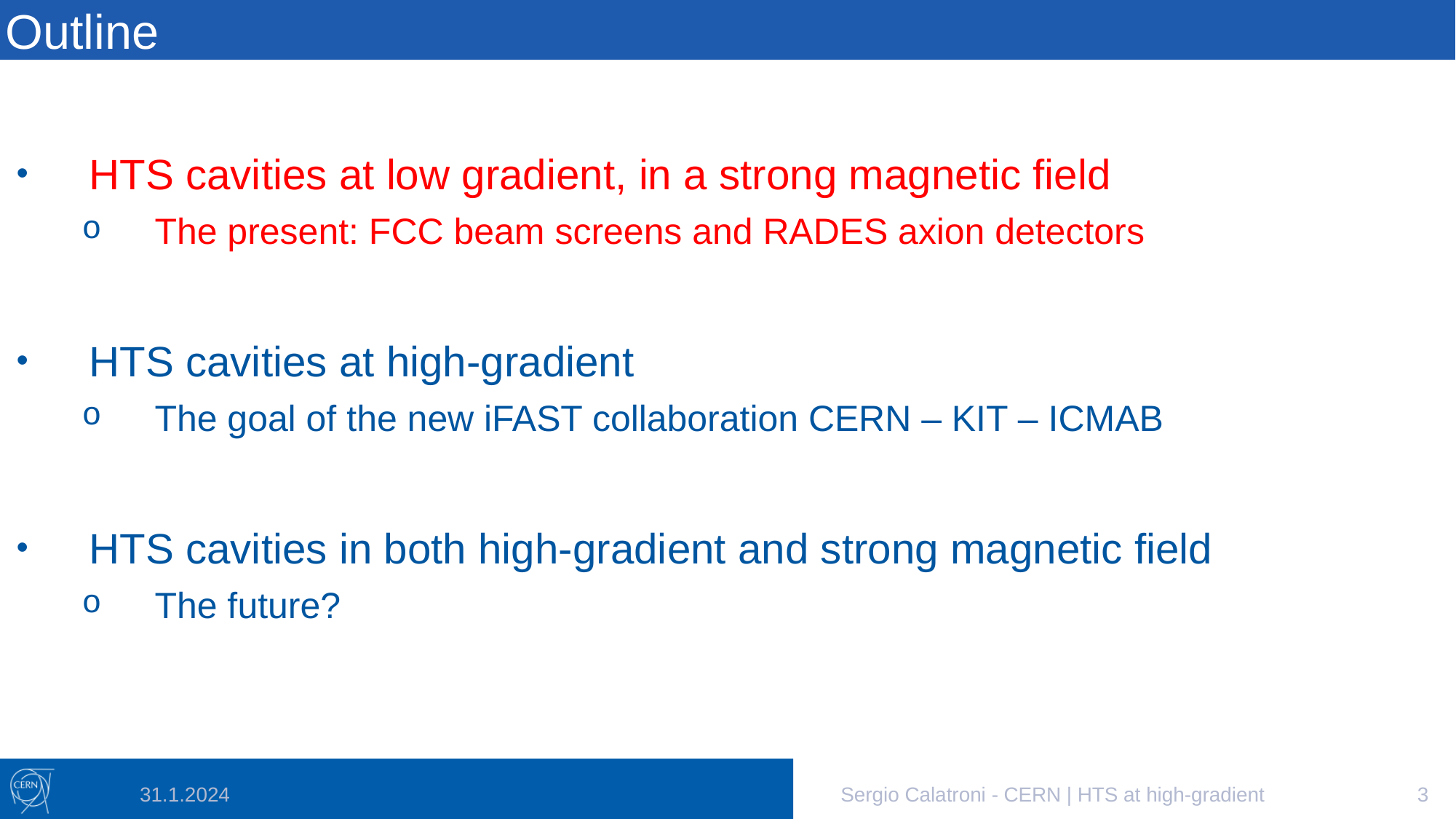

# Outline

HTS cavities at low gradient, in a strong magnetic field
The present: FCC beam screens and RADES axion detectors

HTS cavities at high-gradient
The goal of the new iFAST collaboration CERN – KIT – ICMAB

HTS cavities in both high-gradient and strong magnetic field
The future?
31.1.2024
Sergio Calatroni - CERN | HTS at high-gradient
3